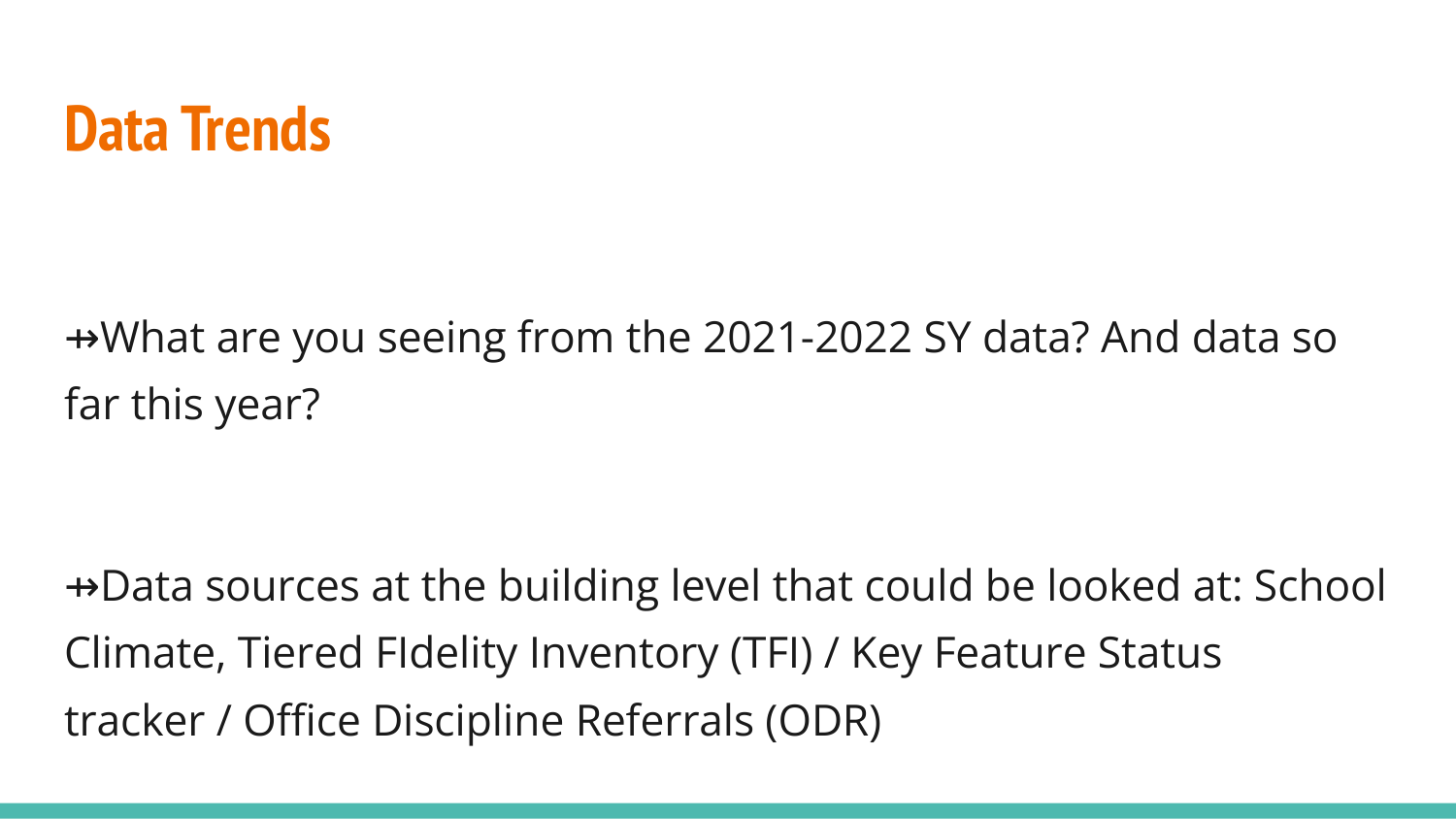

# Data Trends

⇸What are you seeing from the 2021-2022 SY data? And data so far this year?

⇸Data sources at the building level that could be looked at: School Climate, Tiered FIdelity Inventory (TFI) / Key Feature Status tracker / Office Discipline Referrals (ODR)